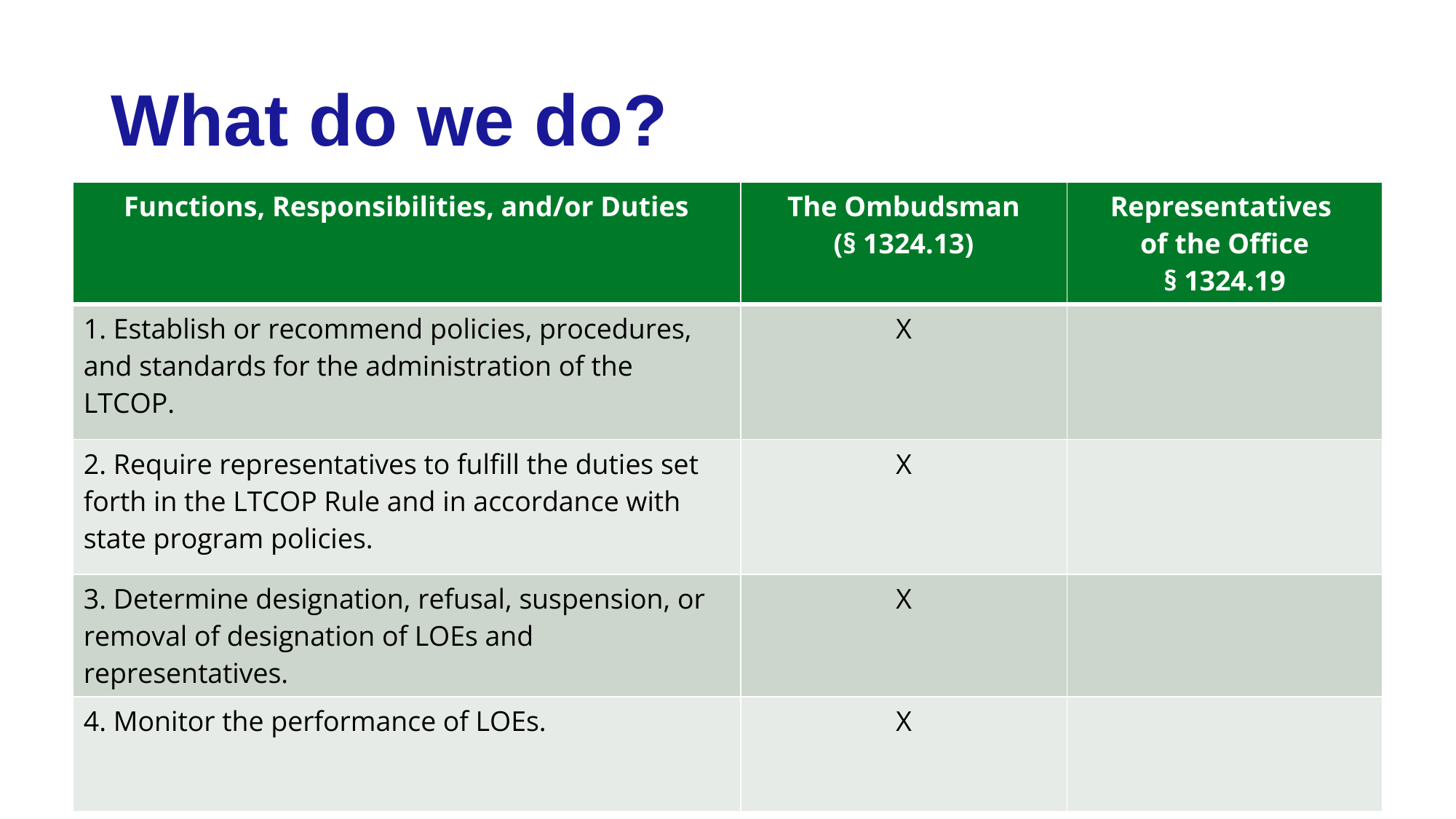

# What do we do?
| Functions, Responsibilities, and/or Duties | The Ombudsman (§ 1324.13) | Representatives of the Office § 1324.19 |
| --- | --- | --- |
| 1. Establish or recommend policies, procedures, and standards for the administration of the LTCOP. | X |  |
| 2. Require representatives to fulfill the duties set forth in the LTCOP Rule and in accordance with state program policies. | X |  |
| 3. Determine designation, refusal, suspension, or removal of designation of LOEs and representatives. | X |  |
| 4. Monitor the performance of LOEs. | X |  |